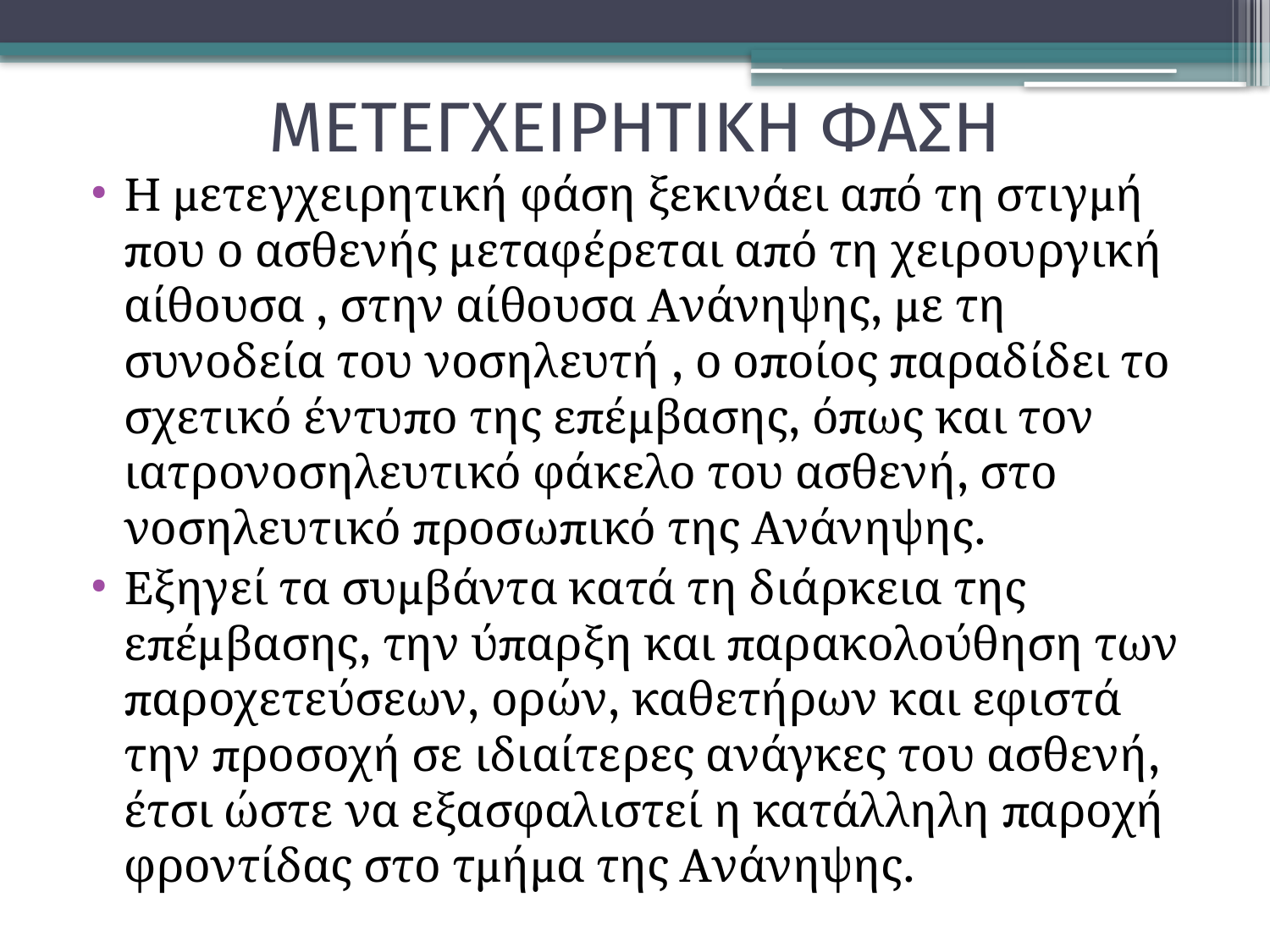

# ΜΕΤΕΓΧΕΙΡΗΤΙΚΗ ΦΑΣΗ
Η μετεγχειρητική φάση ξεκινάει από τη στιγμή που ο ασθενής μεταφέρεται από τη χειρουργική αίθουσα , στην αίθουσα Ανάνηψης, με τη συνοδεία του νοσηλευτή , ο οποίος παραδίδει το σχετικό έντυπο της επέμβασης, όπως και τον ιατρονοσηλευτικό φάκελο του ασθενή, στο νοσηλευτικό προσωπικό της Ανάνηψης.
Εξηγεί τα συμβάντα κατά τη διάρκεια της επέμβασης, την ύπαρξη και παρακολούθηση των παροχετεύσεων, ορών, καθετήρων και εφιστά την προσοχή σε ιδιαίτερες ανάγκες του ασθενή, έτσι ώστε να εξασφαλιστεί η κατάλληλη παροχή φροντίδας στο τμήμα της Ανάνηψης.